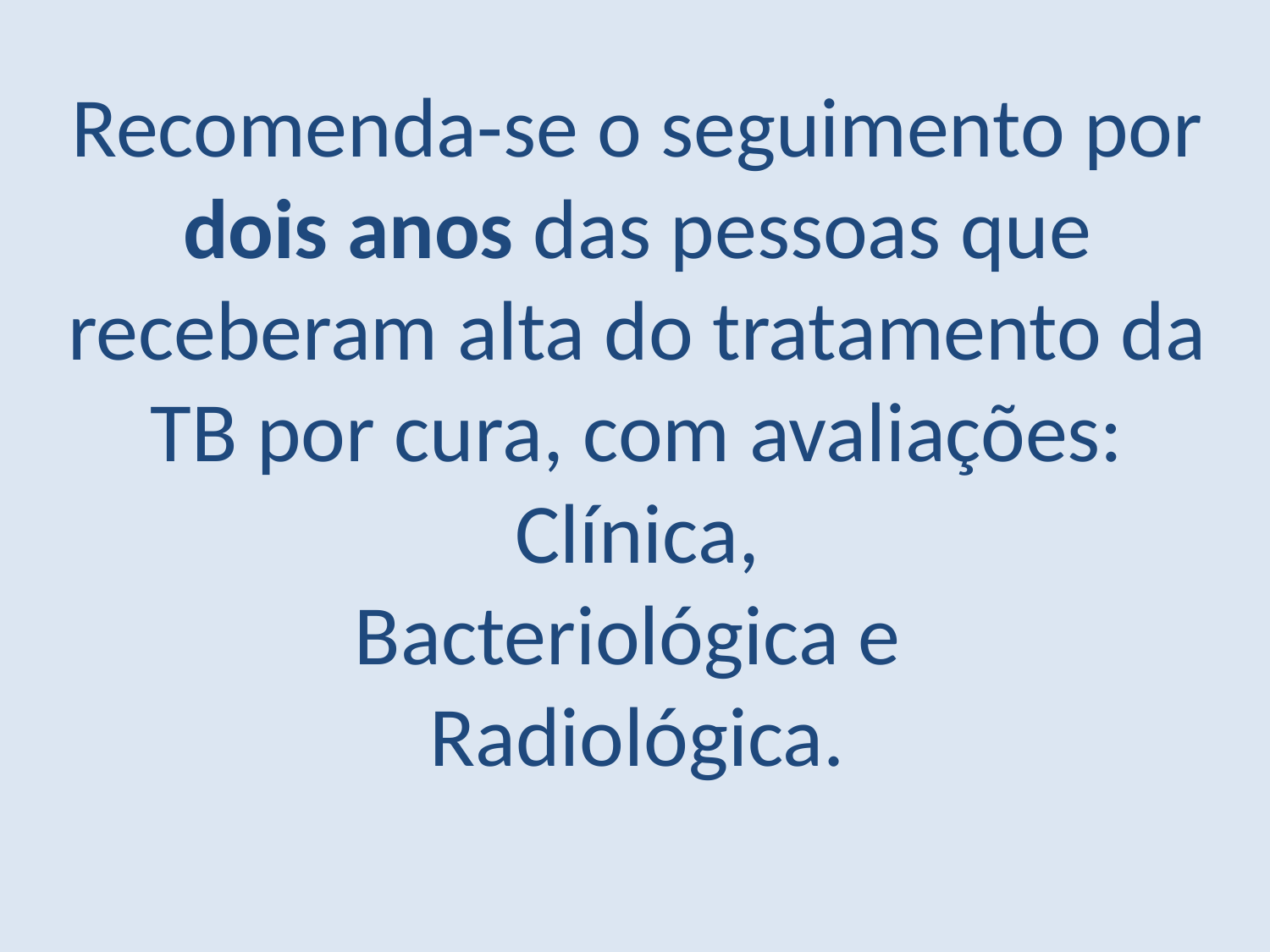

Recomenda-se o seguimento por dois anos das pessoas que receberam alta do tratamento da TB por cura, com avaliações:
Clínica,
Bacteriológica e
Radiológica.